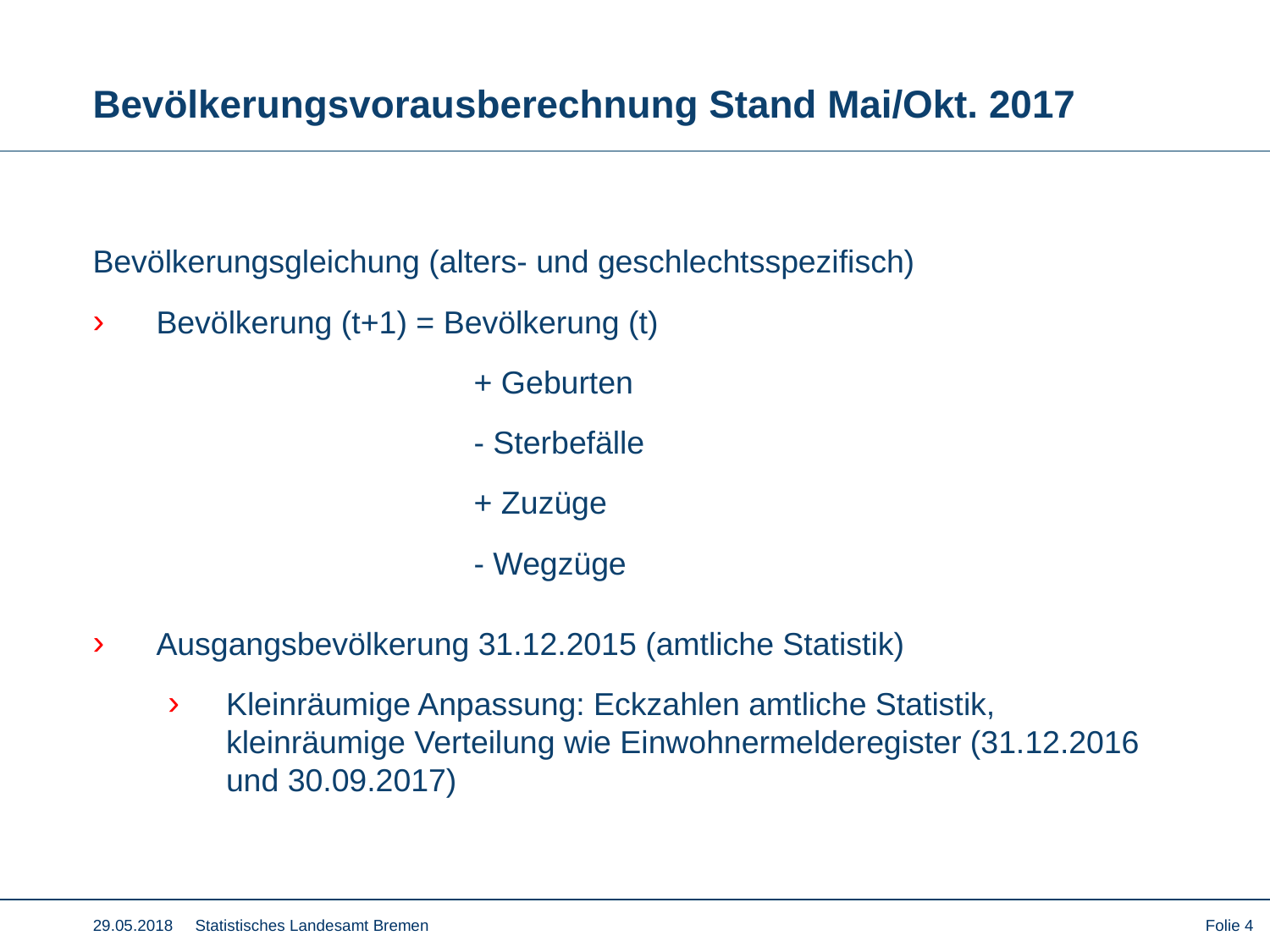

# Bevölkerungsvorausberechnung Stand Mai/Okt. 2017
Bevölkerungsgleichung (alters- und geschlechtsspezifisch)
Bevölkerung (t+1) = Bevölkerung (t)
			+ Geburten
			- Sterbefälle
			+ Zuzüge
			- Wegzüge

Ausgangsbevölkerung 31.12.2015 (amtliche Statistik)
Kleinräumige Anpassung: Eckzahlen amtliche Statistik, kleinräumige Verteilung wie Einwohnermelderegister (31.12.2016 und 30.09.2017)
29.05.2018     Statistisches Landesamt Bremen
Folie 4